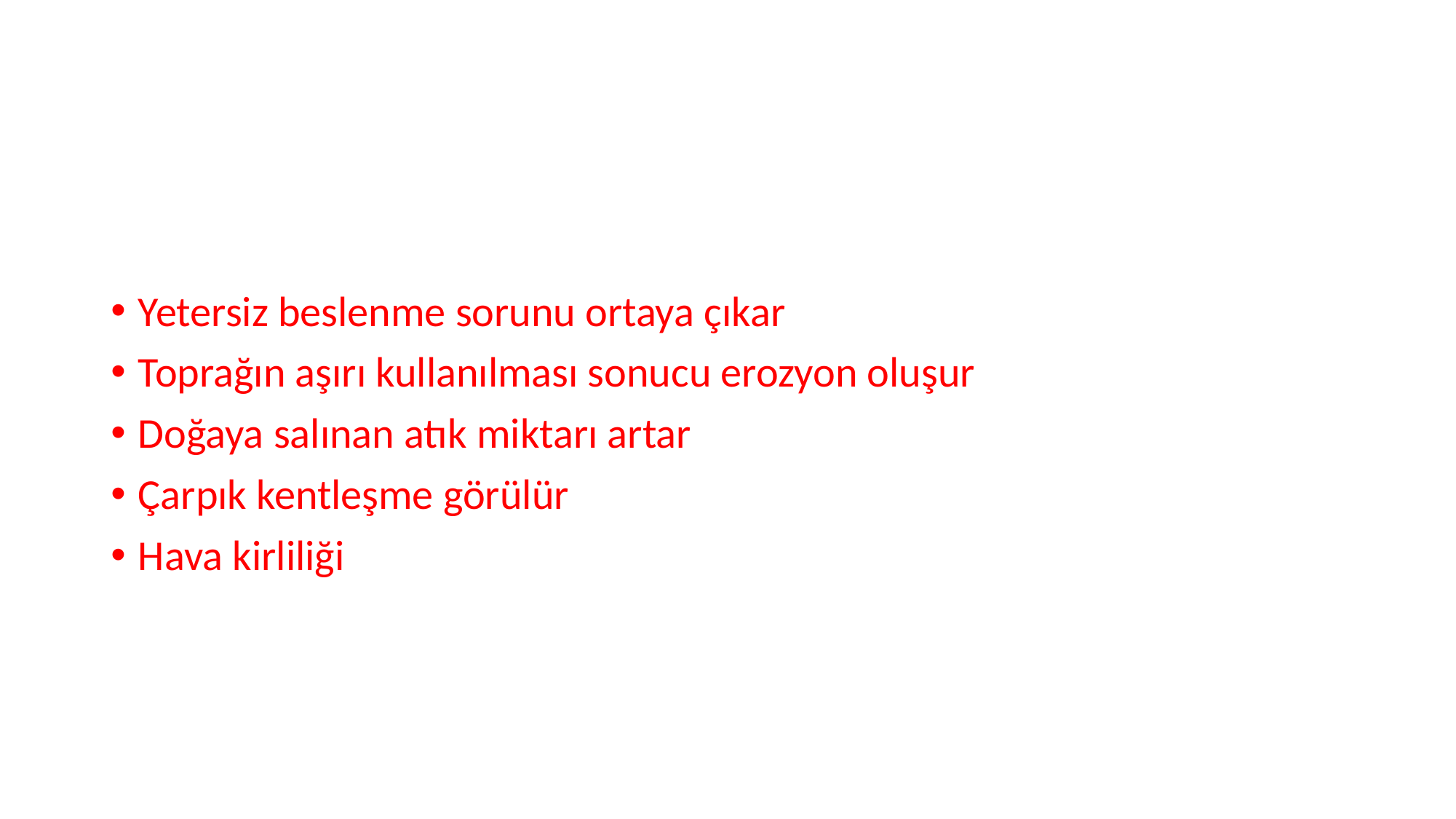

#

Yetersiz beslenme sorunu ortaya çıkar
Toprağın aşırı kullanılması sonucu erozyon oluşur
Doğaya salınan atık miktarı artar
Çarpık kentleşme görülür
Hava kirliliği